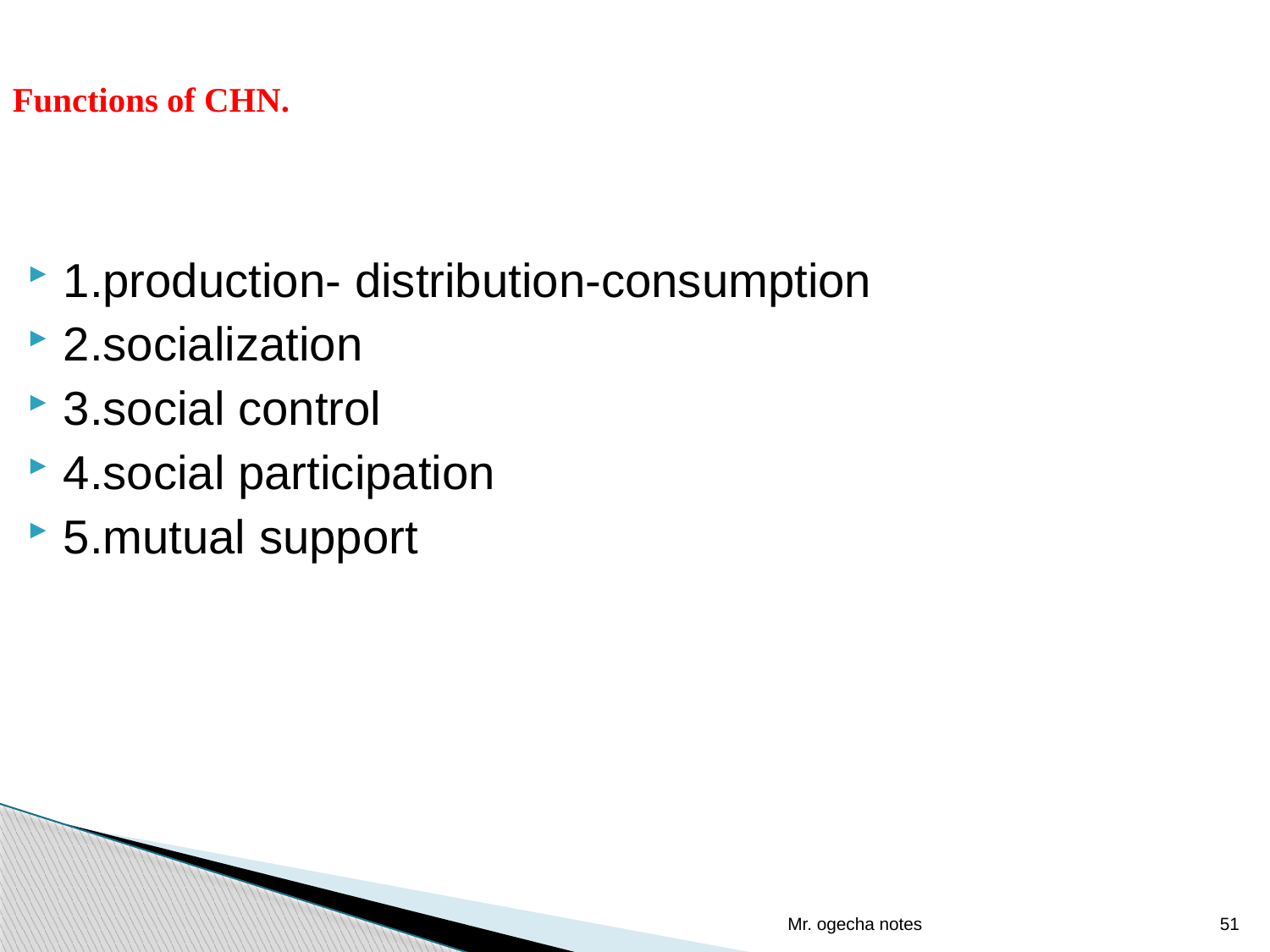

# Functions of CHN.
1.production- distribution-consumption
2.socialization
3.social control
4.social participation
5.mutual support
Mr. ogecha notes
51